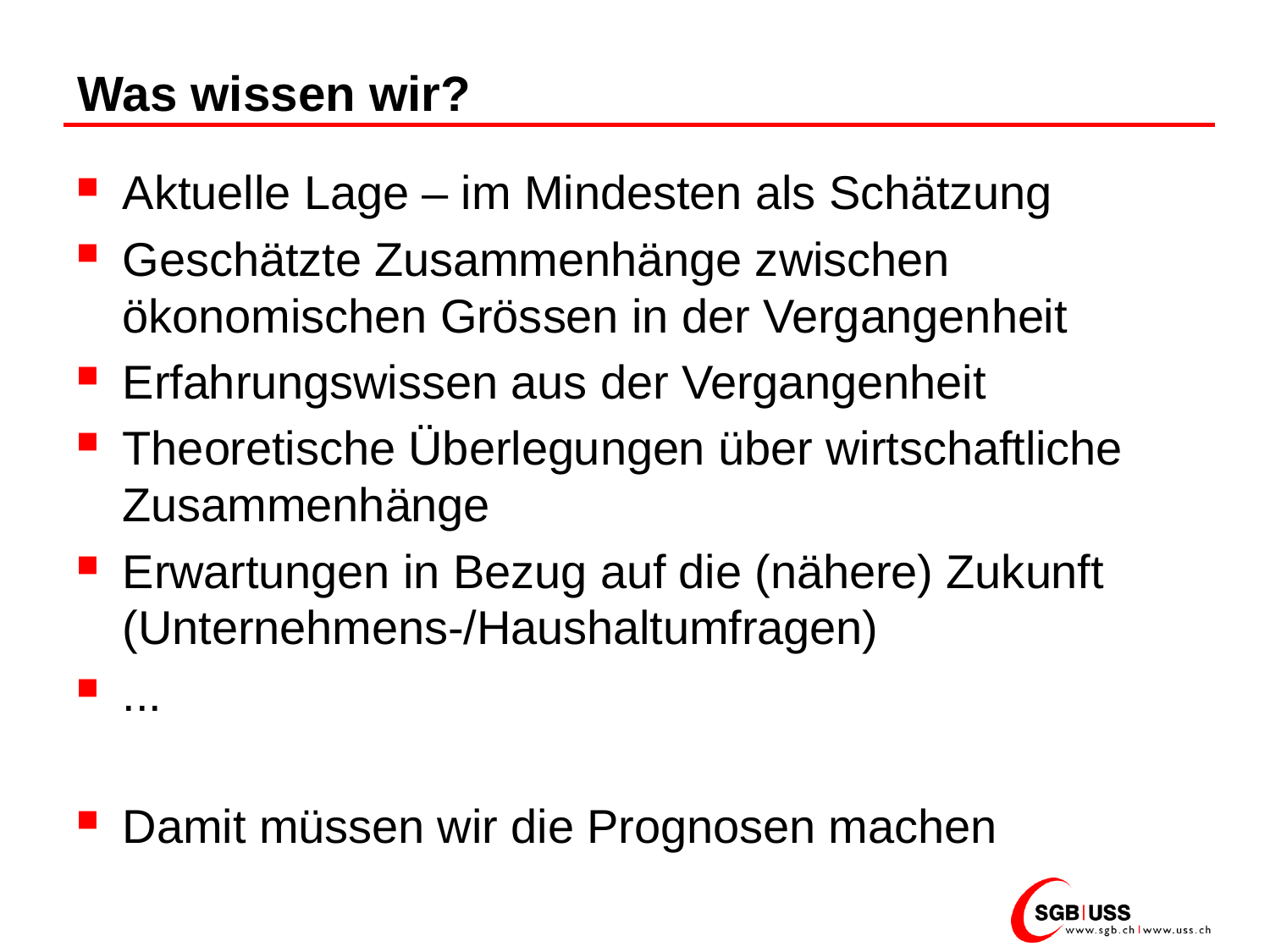

# Was wissen wir?
Aktuelle Lage – im Mindesten als Schätzung
Geschätzte Zusammenhänge zwischen ökonomischen Grössen in der Vergangenheit
Erfahrungswissen aus der Vergangenheit
Theoretische Überlegungen über wirtschaftliche Zusammenhänge
Erwartungen in Bezug auf die (nähere) Zukunft (Unternehmens-/Haushaltumfragen)
...

Damit müssen wir die Prognosen machen